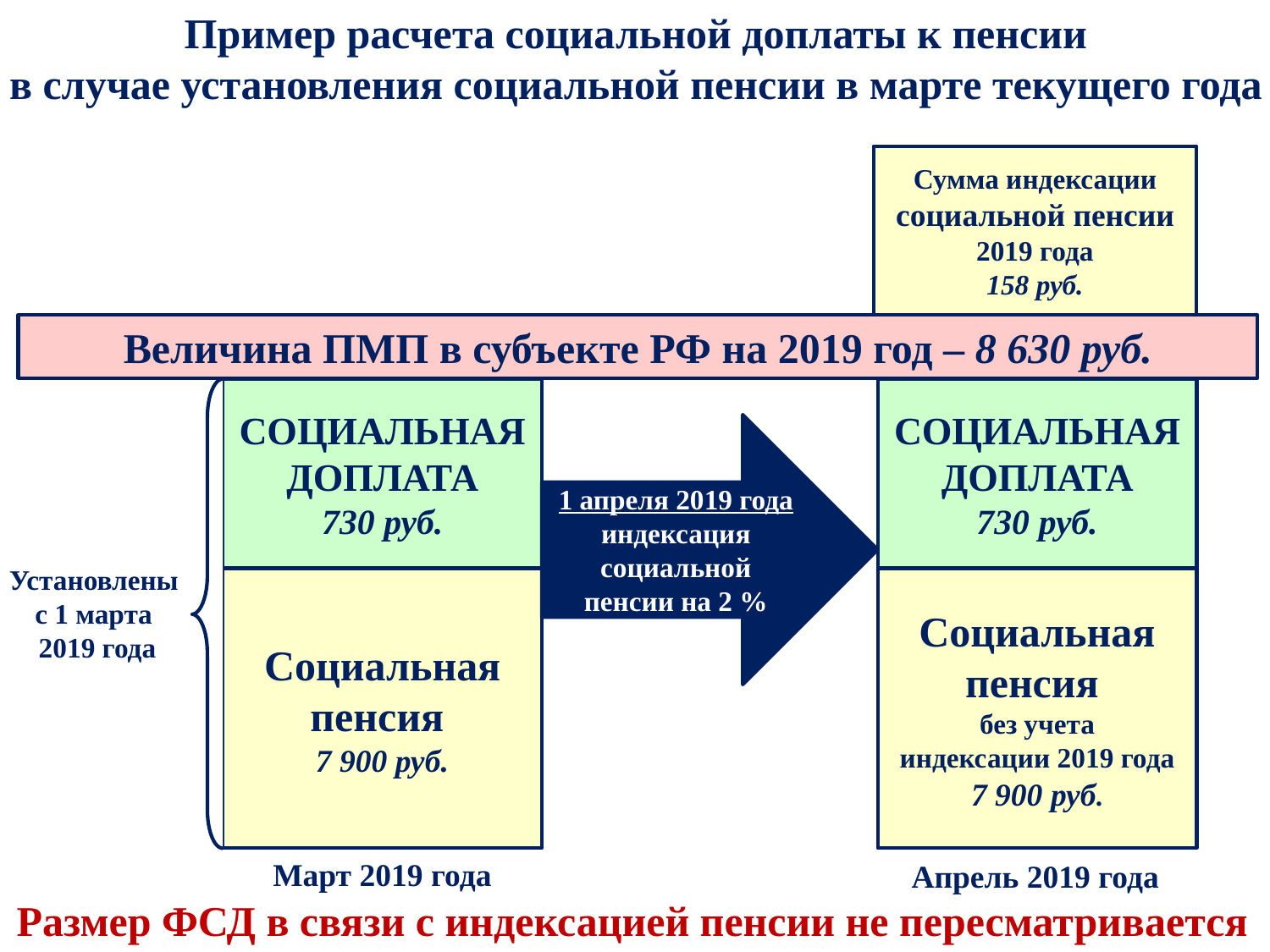

Пример расчета социальной доплаты к пенсии
в случае установления социальной пенсии в марте текущего года
Сумма индексации социальной пенсии
2019 года
158 руб.
Величина ПМП в субъекте РФ на 2019 год – 8 630 руб.

СОЦИАЛЬНАЯ ДОПЛАТА
730 руб.
СОЦИАЛЬНАЯ ДОПЛАТА
730 руб.
1 апреля 2019 года индексация социальной пенсии на 2 %
Установлены
с 1 марта
2019 года
Социальная пенсия
без учета
индексации 2019 года
7 900 руб.
Социальная пенсия
7 900 руб.
Март 2019 года
Апрель 2019 года

Размер ФСД в связи с индексацией пенсии не пересматривается